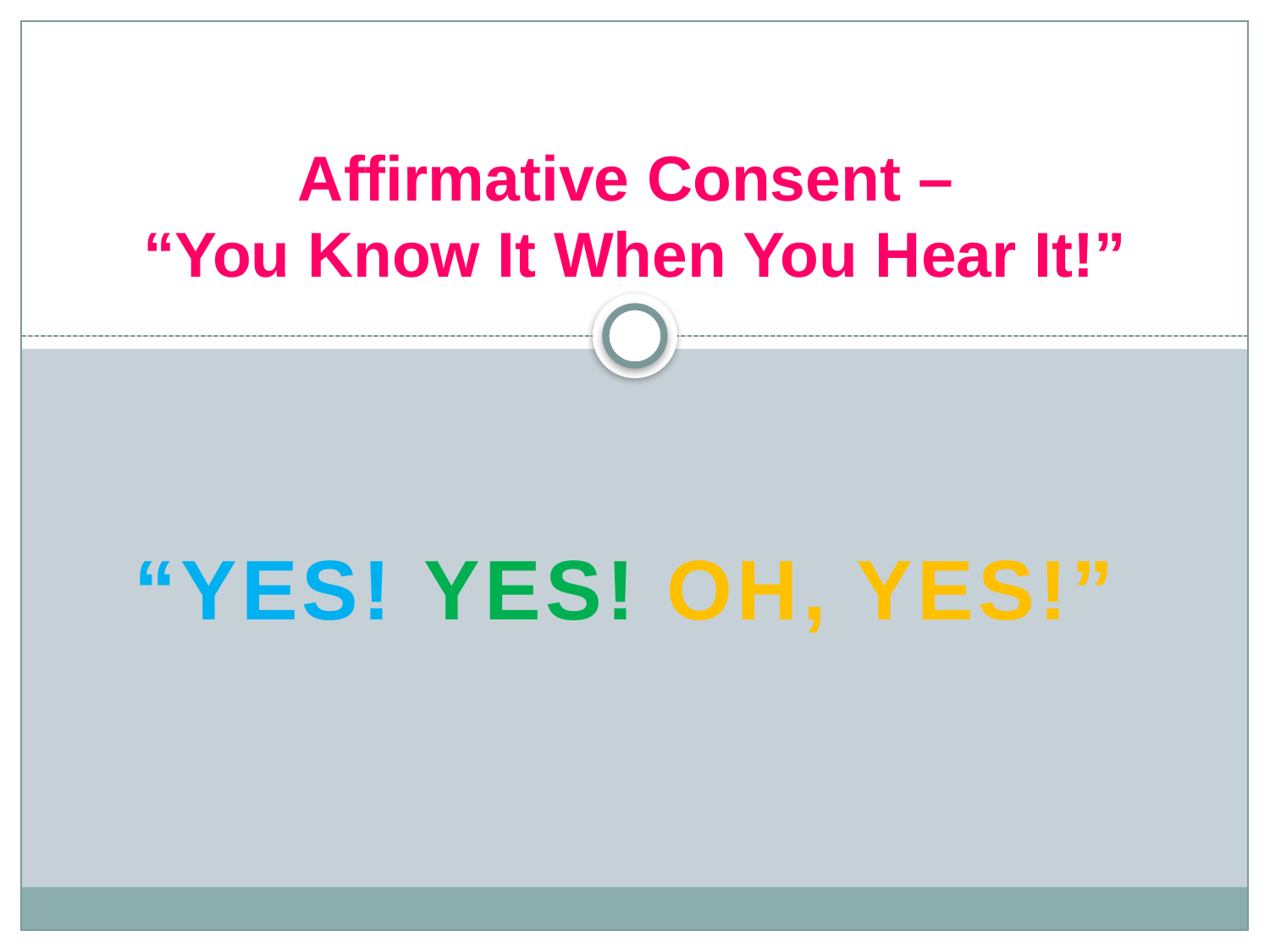

# Affirmative Consent – “You Know It When You Hear It!”
“Yes! Yes! Oh, yes!”